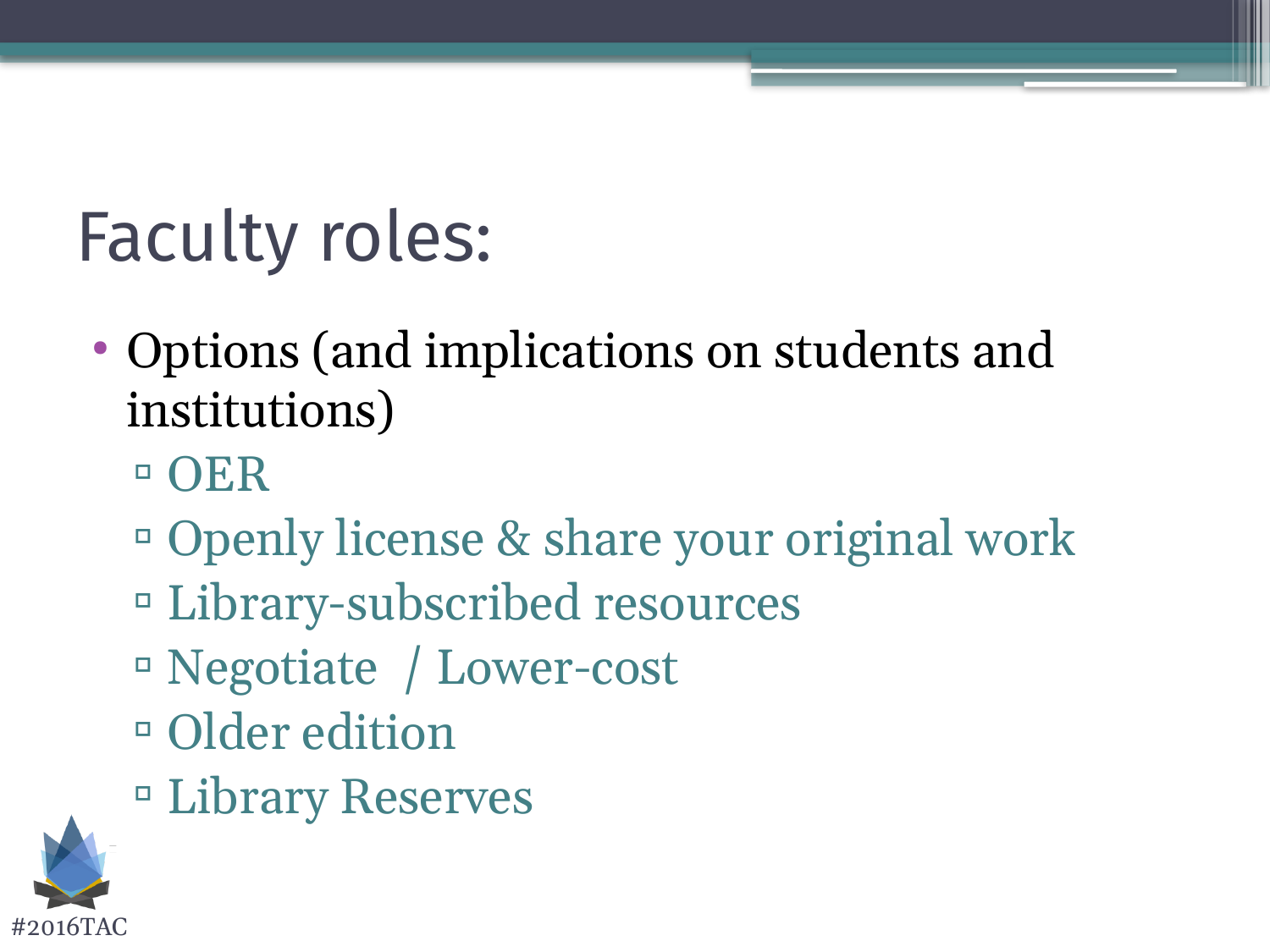

# Faculty roles:
Options (and implications on students and institutions)
OER
Openly license & share your original work
Library-subscribed resources
Negotiate  / Lower-cost
Older edition
Library Reserves